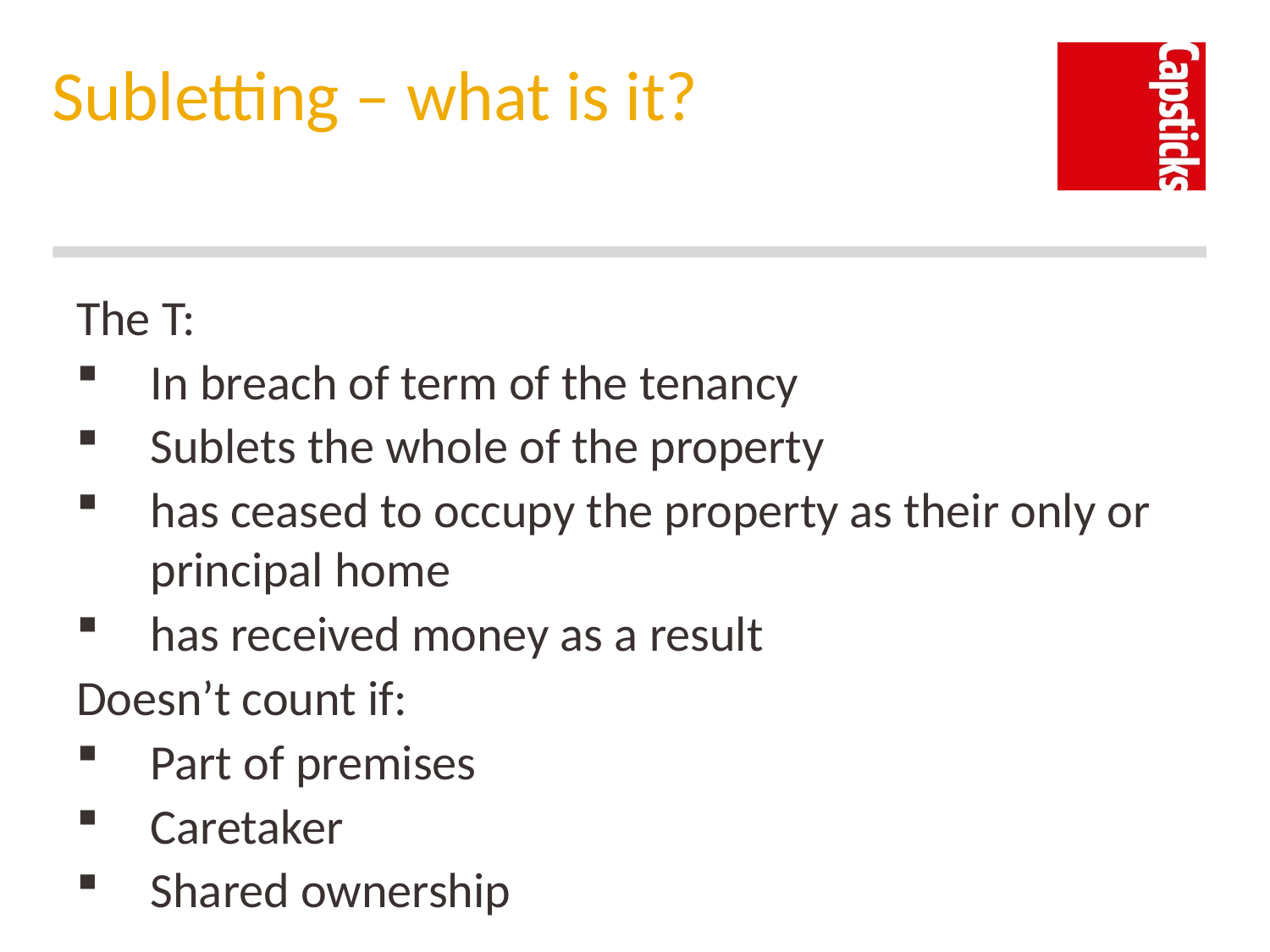

# Subletting – what is it?
The T:
In breach of term of the tenancy
Sublets the whole of the property
has ceased to occupy the property as their only or principal home
has received money as a result
Doesn’t count if:
Part of premises
Caretaker
Shared ownership